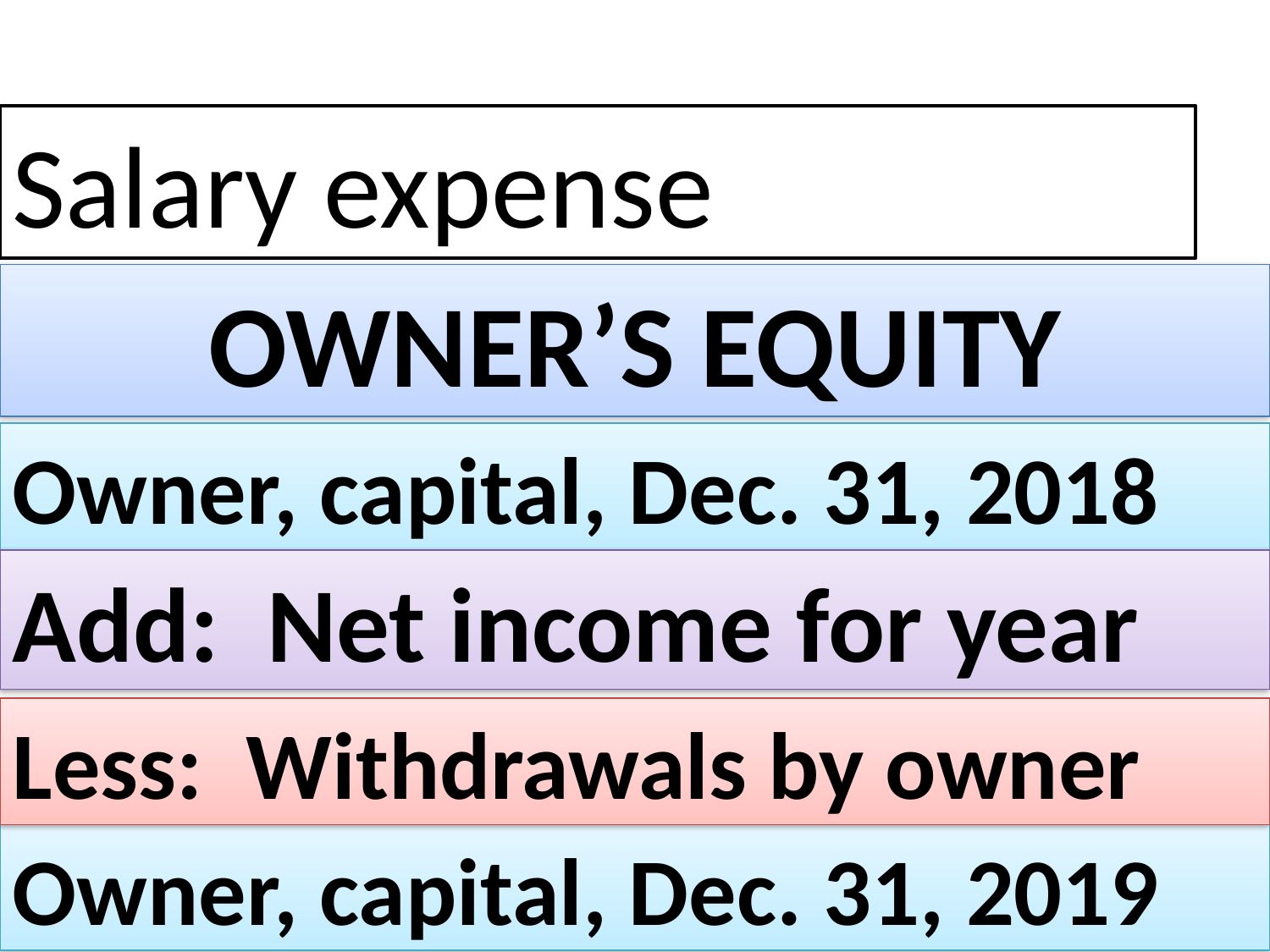

Salary expense
OWNER’S EQUITY
Owner, capital, Dec. 31, 2018
Add:  Net income for year
Less:  Withdrawals by owner
Owner, capital, Dec. 31, 2019